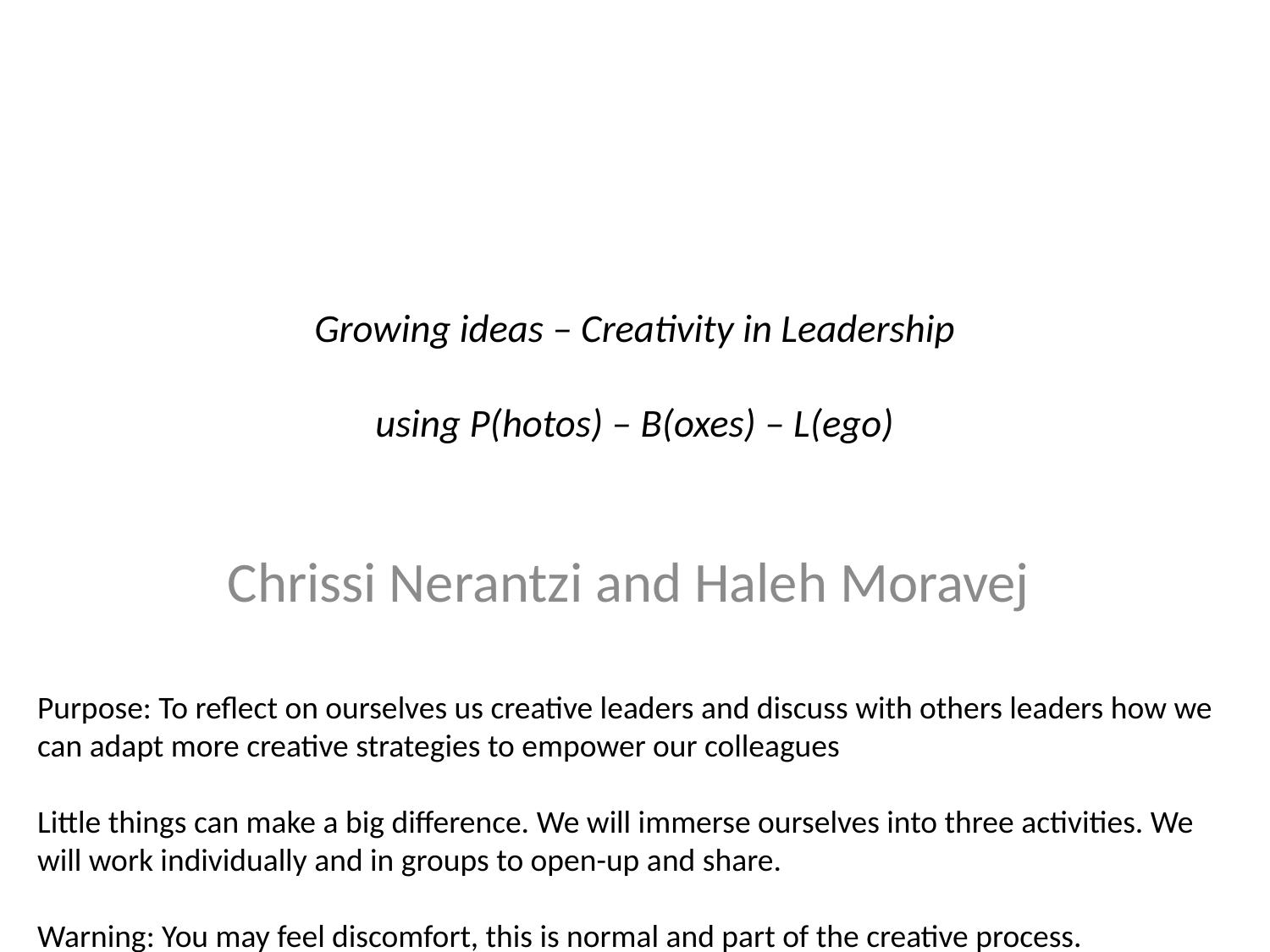

# Growing ideas – Creativity in Leadership using P(hotos) – B(oxes) – L(ego)
Chrissi Nerantzi and Haleh Moravej
Purpose: To reflect on ourselves us creative leaders and discuss with others leaders how we can adapt more creative strategies to empower our colleagues

Little things can make a big difference. We will immerse ourselves into three activities. We will work individually and in groups to open-up and share.

Warning: You may feel discomfort, this is normal and part of the creative process.